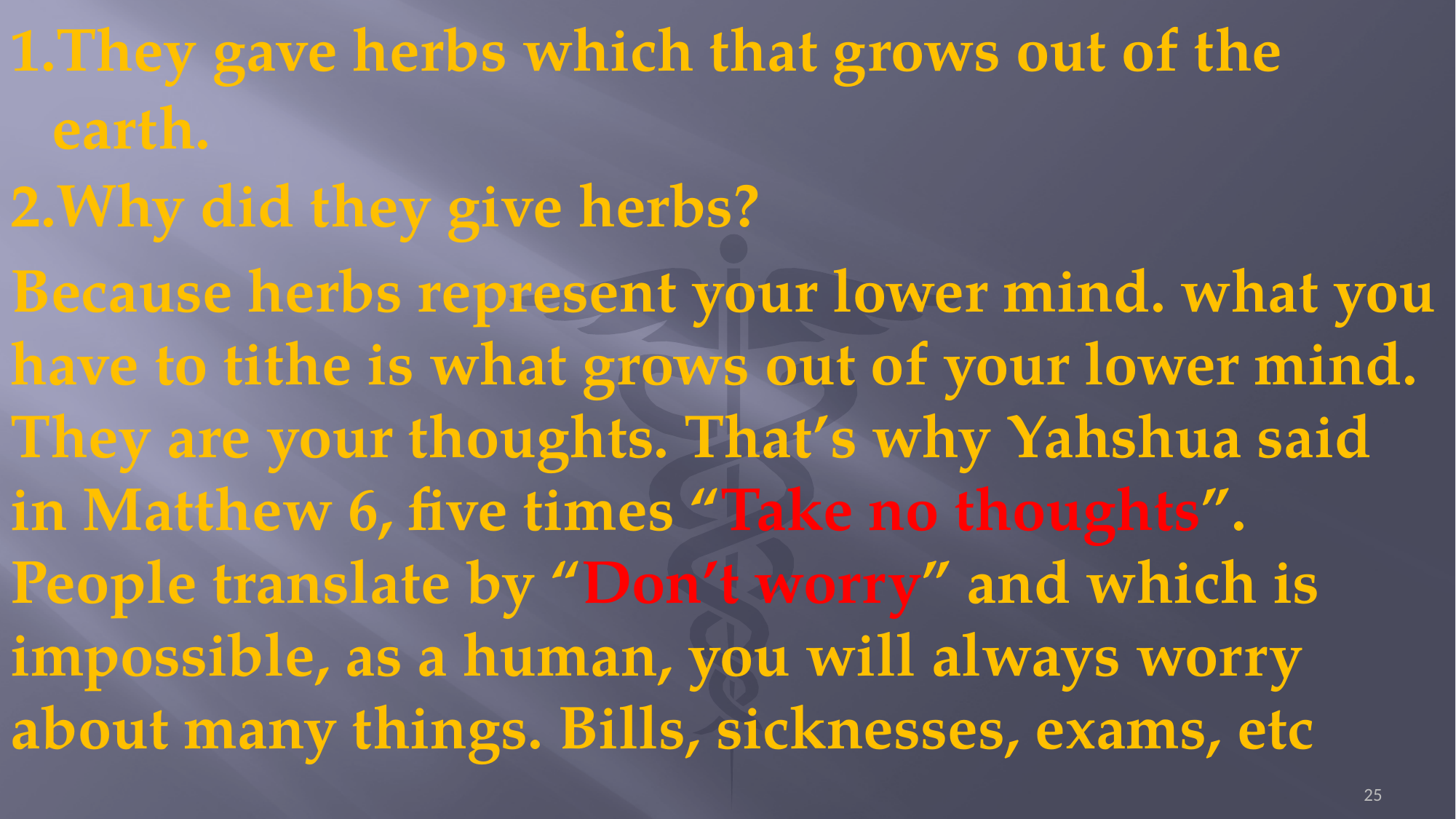

They gave herbs which that grows out of the earth.
Why did they give herbs?
Because herbs represent your lower mind. what you have to tithe is what grows out of your lower mind. They are your thoughts. That’s why Yahshua said in Matthew 6, five times “Take no thoughts”. People translate by “Don’t worry” and which is impossible, as a human, you will always worry about many things. Bills, sicknesses, exams, etc
25